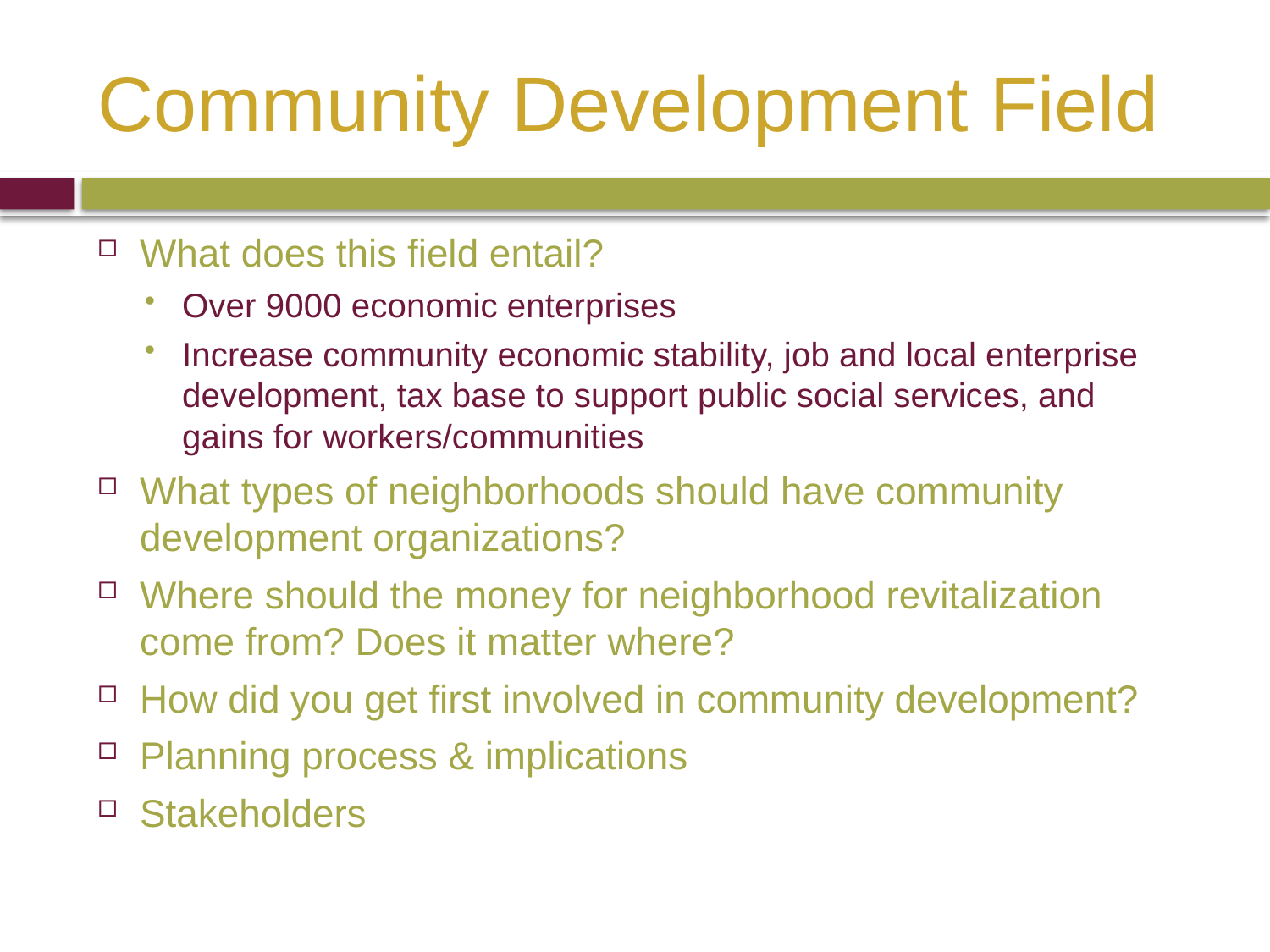

# Community Development Field
What does this field entail?
Over 9000 economic enterprises
Increase community economic stability, job and local enterprise development, tax base to support public social services, and gains for workers/communities
What types of neighborhoods should have community development organizations?
Where should the money for neighborhood revitalization come from? Does it matter where?
How did you get first involved in community development?
Planning process & implications
Stakeholders